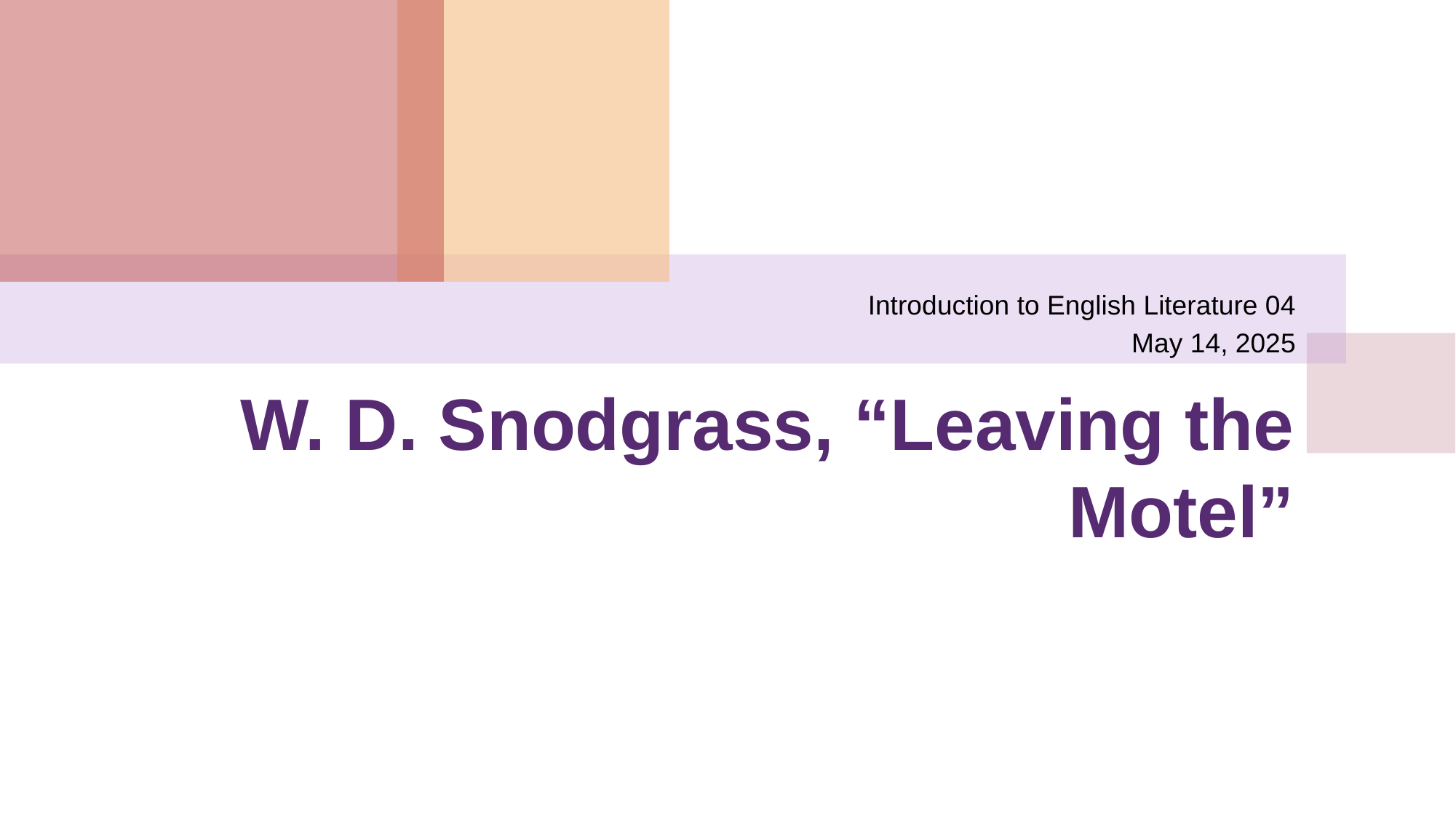

Introduction to English Literature 04
May 14, 2025
# W. D. Snodgrass, “Leaving the Motel”